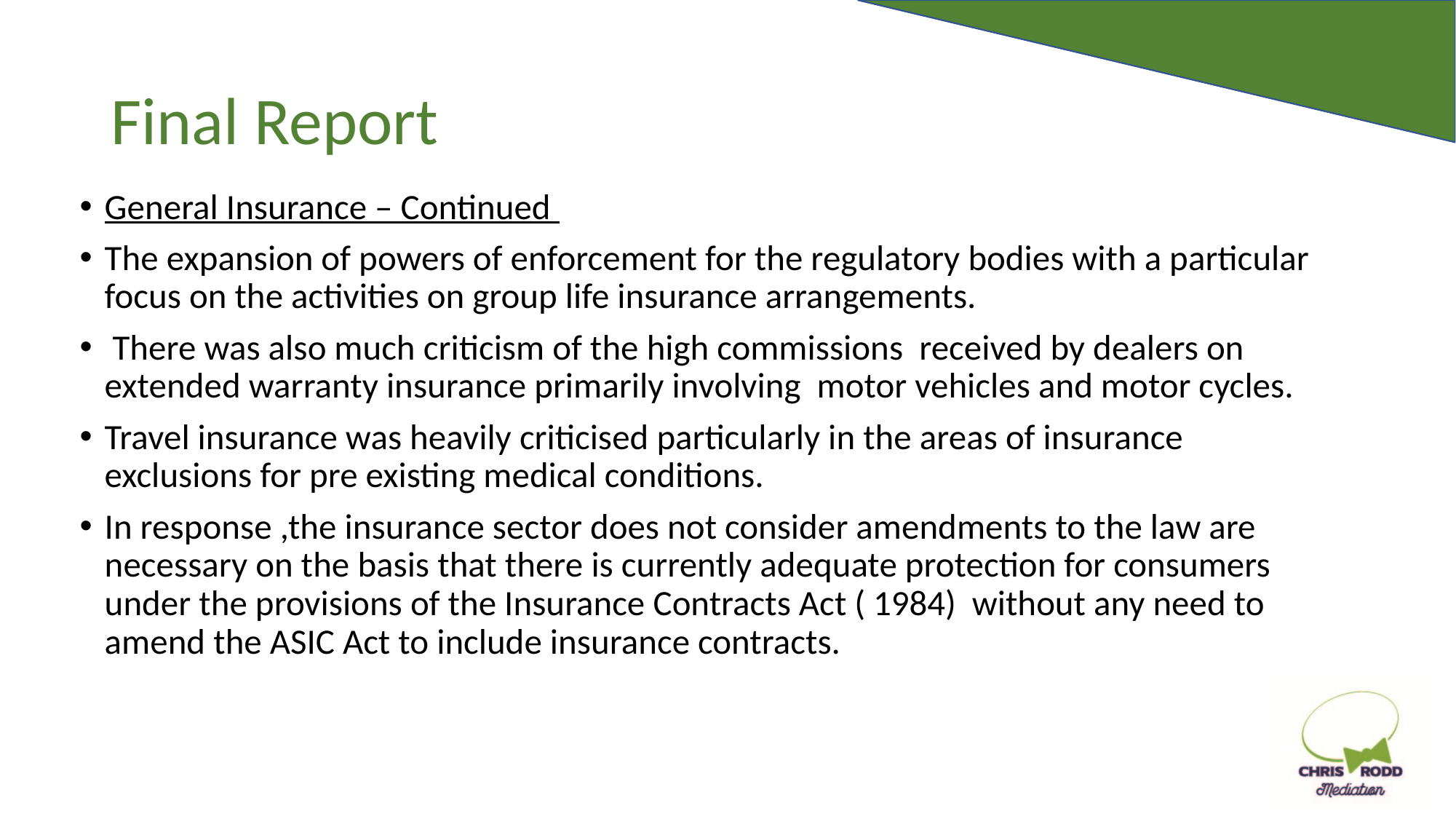

# Final Report
General Insurance – Continued
The expansion of powers of enforcement for the regulatory bodies with a particular focus on the activities on group life insurance arrangements.
 There was also much criticism of the high commissions  received by dealers on extended warranty insurance primarily involving  motor vehicles and motor cycles.
Travel insurance was heavily criticised particularly in the areas of insurance  exclusions for pre existing medical conditions.
In response ,the insurance sector does not consider amendments to the law are necessary on the basis that there is currently adequate protection for consumers under the provisions of the Insurance Contracts Act ( 1984)  without any need to amend the ASIC Act to include insurance contracts.